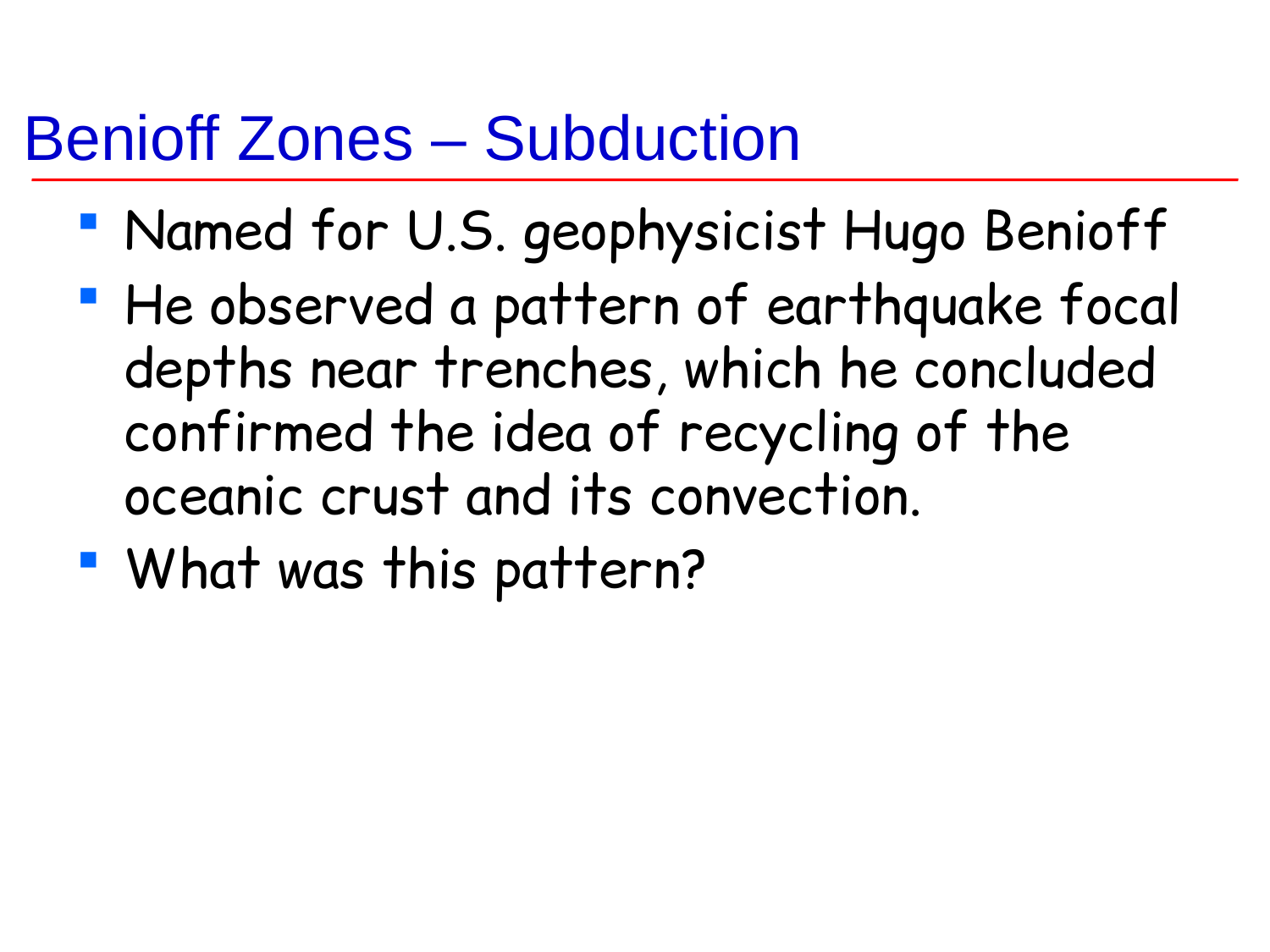

# Benioff Zones – Subduction
Named for U.S. geophysicist Hugo Benioff
He observed a pattern of earthquake focal depths near trenches, which he concluded confirmed the idea of recycling of the oceanic crust and its convection.
What was this pattern?